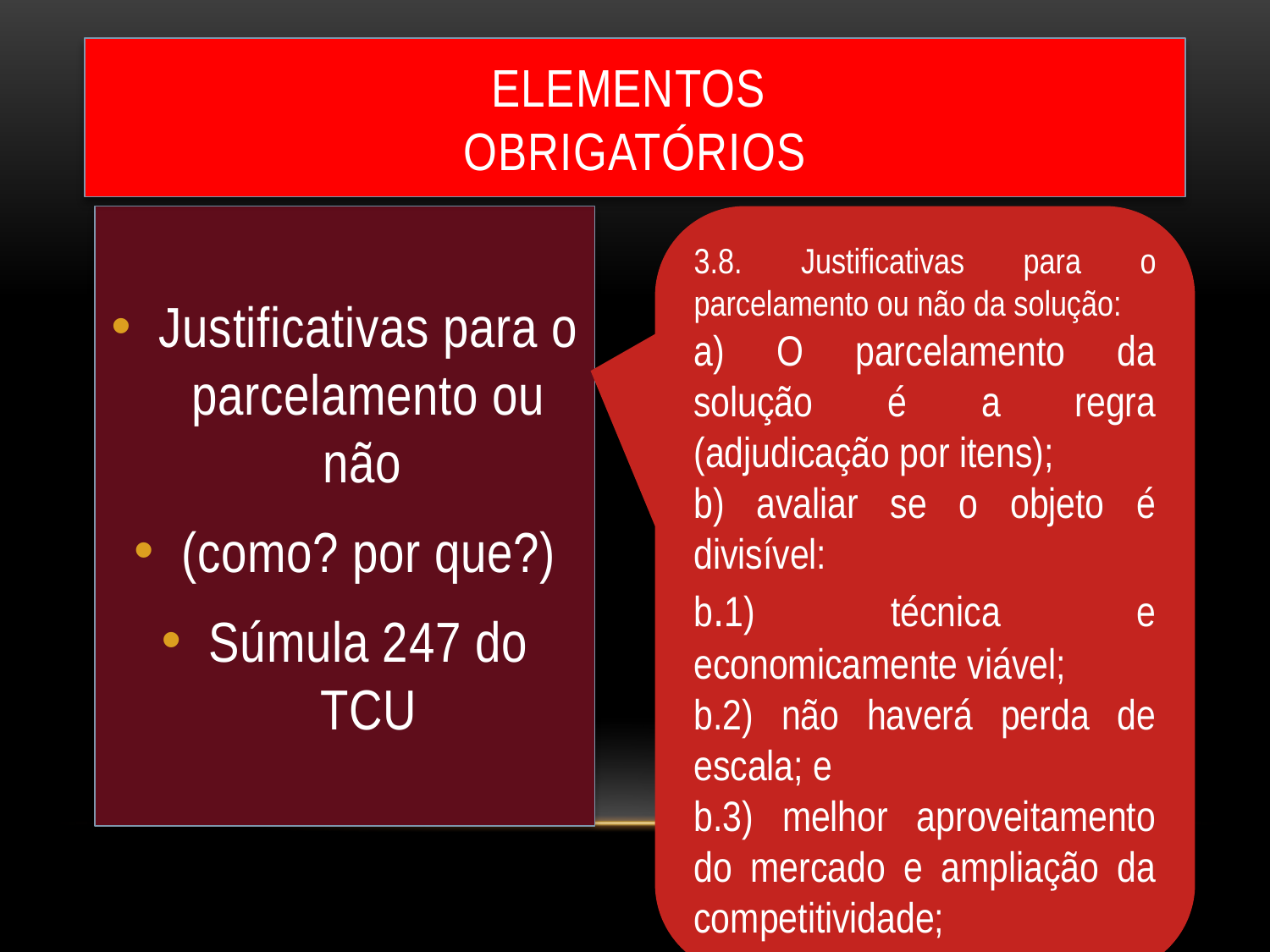

# ELEMENTOS
OBRIGATÓRIOS
Justificativas para o parcelamento ou não
(como? por que?)
Súmula 247 do TCU
3.8. Justificativas para o parcelamento ou não da solução:
a) O parcelamento da solução é a regra (adjudicação por itens);
b) avaliar se o objeto é divisível:
b.1) técnica e economicamente viável;
b.2) não haverá perda de escala; e
b.3) melhor aproveitamento do mercado e ampliação da competitividade;